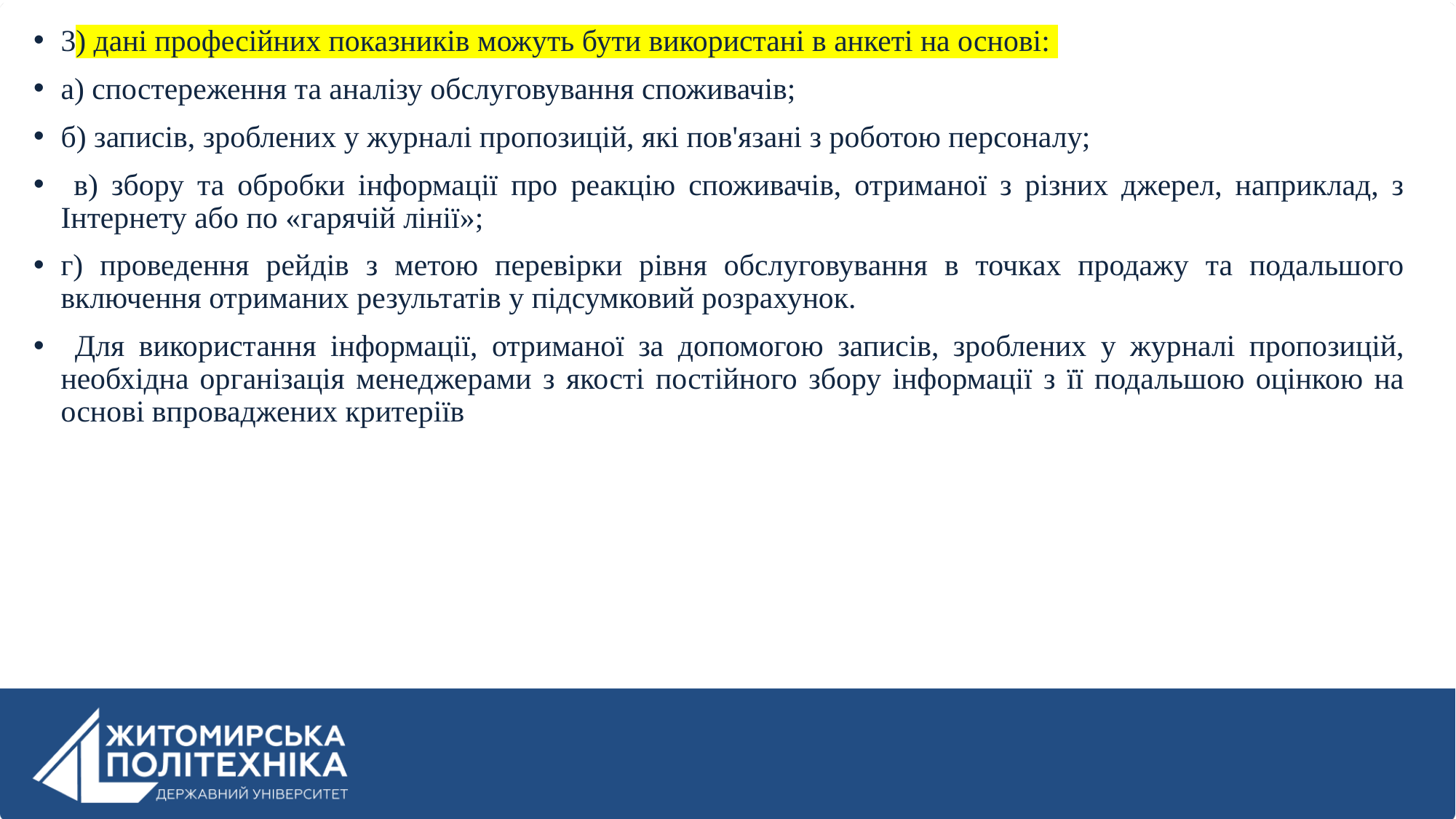

3) дані професійних показників можуть бути використані в анкеті на основі:
а) спостереження та аналізу обслуговування споживачів;
б) записів, зроблених у журналі пропозицій, які пов'язані з роботою персоналу;
 в) збору та обробки інформації про реакцію споживачів, отриманої з різних джерел, наприклад, з Інтернету або по «гарячій лінії»;
г) проведення рейдів з метою перевірки рівня обслуговування в точках продажу та подальшого включення отриманих результатів у підсумковий розрахунок.
 Для використання інформації, отриманої за допомогою записів, зроблених у журналі пропозицій, необхідна організація менеджерами з якості постійного збору інформації з її подальшою оцінкою на основі впроваджених критеріїв